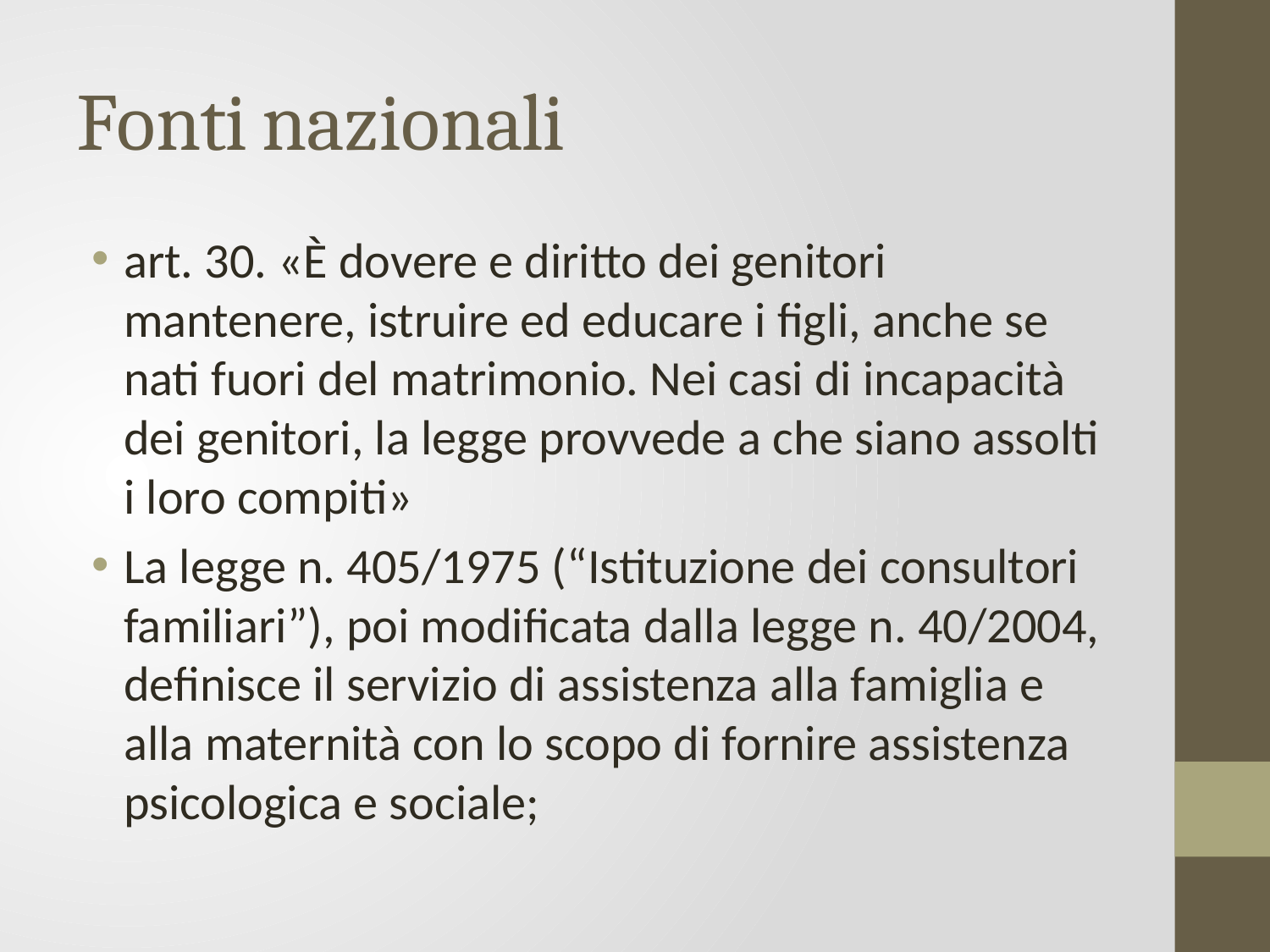

# Fonti nazionali
art. 30. «È dovere e diritto dei genitori mantenere, istruire ed educare i figli, anche se nati fuori del matrimonio. Nei casi di incapacità dei genitori, la legge provvede a che siano assolti i loro compiti»
La legge n. 405/1975 (“Istituzione dei consultori familiari”), poi modificata dalla legge n. 40/2004, definisce il servizio di assistenza alla famiglia e alla maternità con lo scopo di fornire assistenza psicologica e sociale;